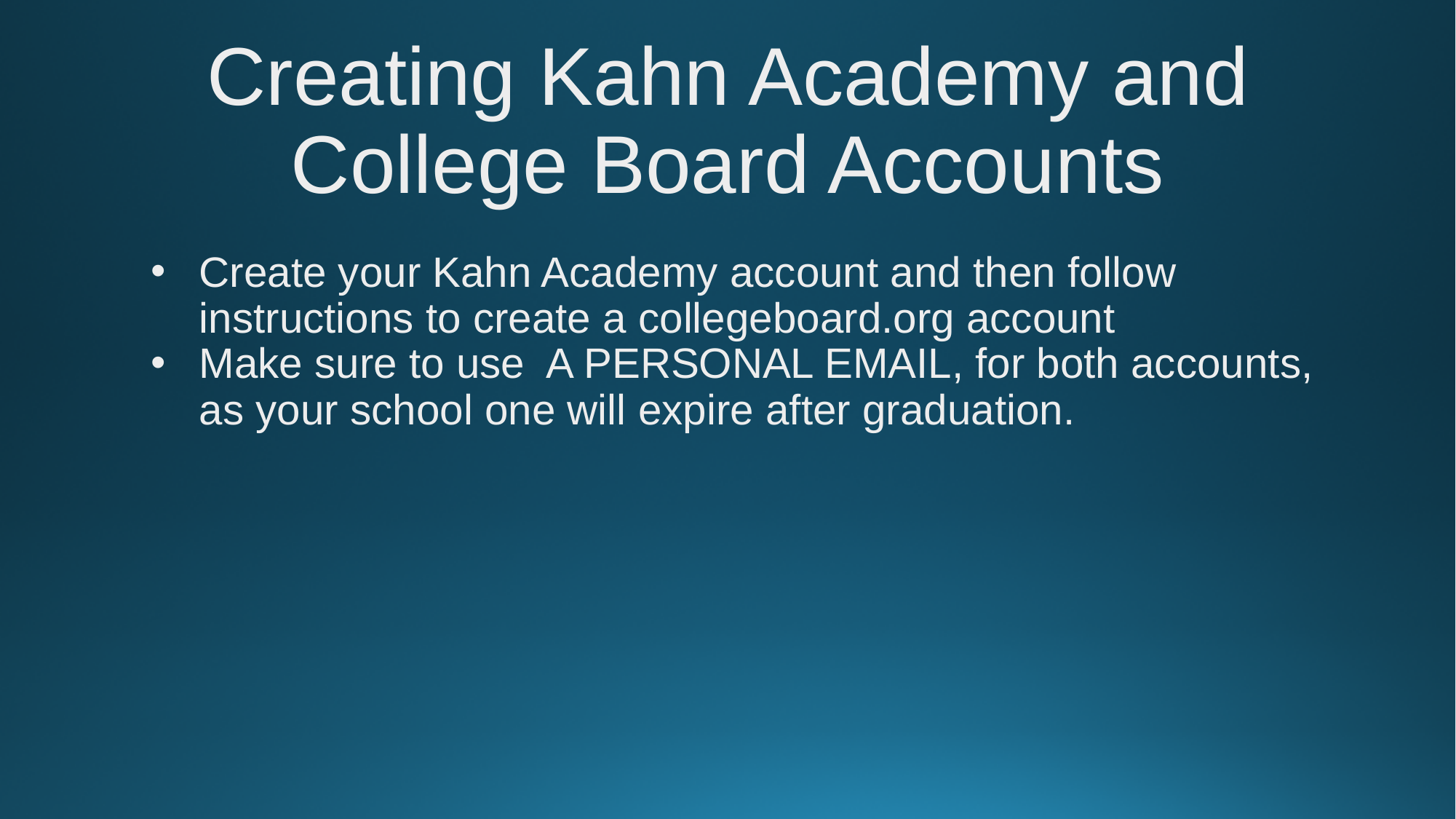

# Creating Kahn Academy and College Board Accounts
Create your Kahn Academy account and then follow instructions to create a collegeboard.org account
Make sure to use  A PERSONAL EMAIL, for both accounts, as your school one will expire after graduation.